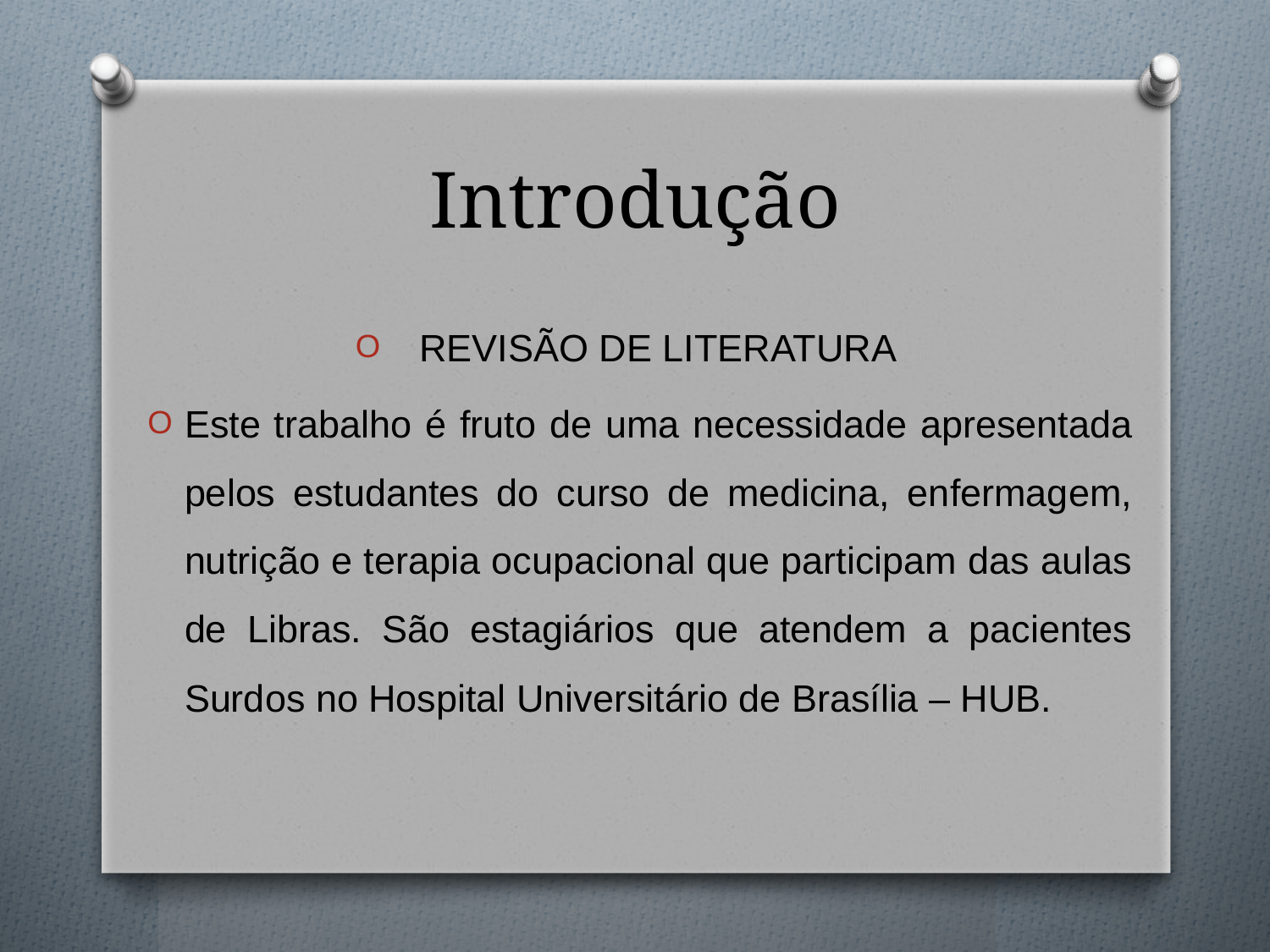

# Introdução
REVISÃO DE LITERATURA
Este trabalho é fruto de uma necessidade apresentada pelos estudantes do curso de medicina, enfermagem, nutrição e terapia ocupacional que participam das aulas de Libras. São estagiários que atendem a pacientes Surdos no Hospital Universitário de Brasília – HUB.